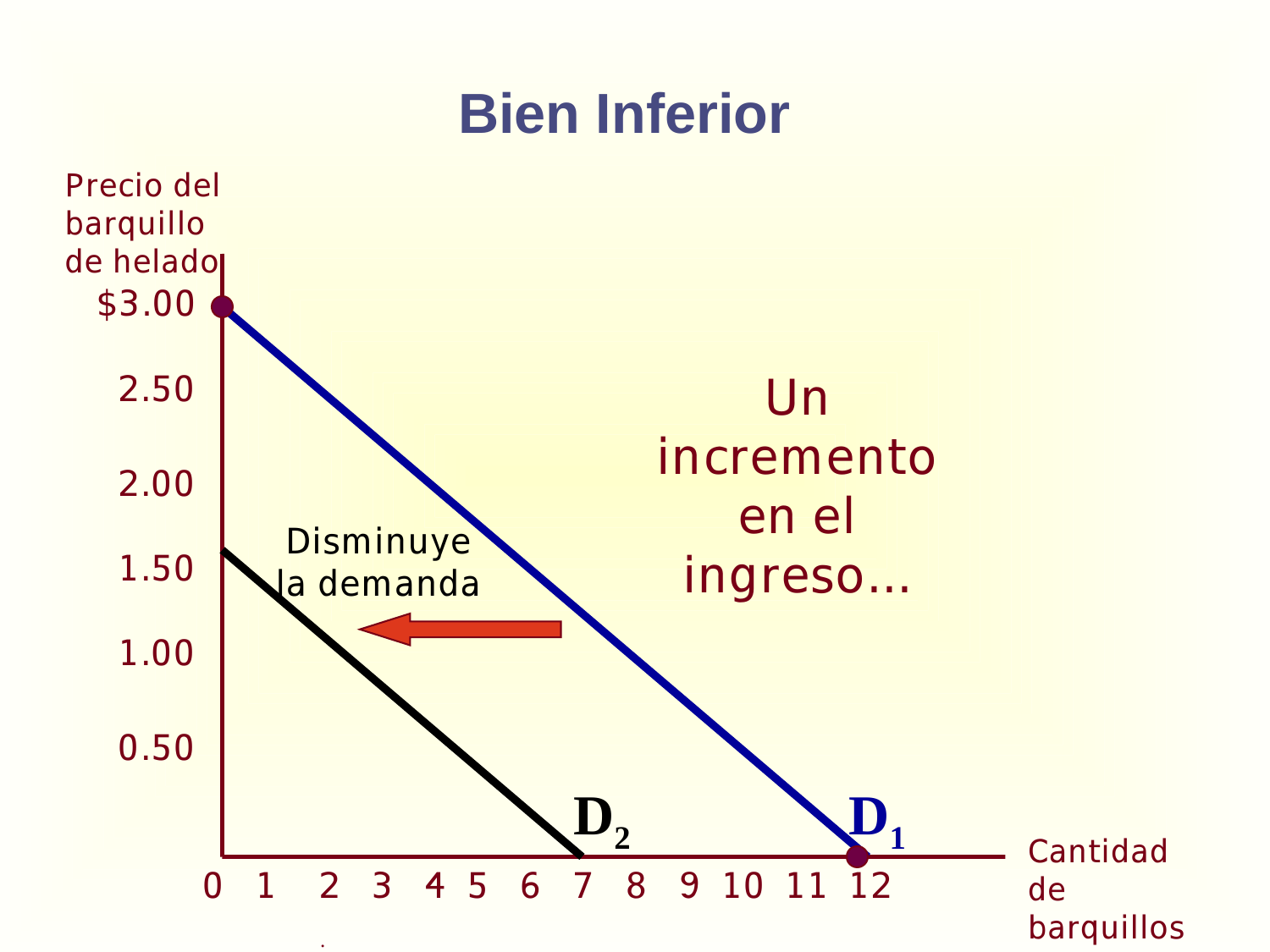

# Bien Inferior
Precio del barquillo de helado

$3.00

2.50
Un incremento en el ingreso...
2.00
Disminuye
la demanda
1.50

1.00
0.50
D2
D1
Cantidad de barquillos

0

1
2
3
4
5
6
7
8
9
10
11
12